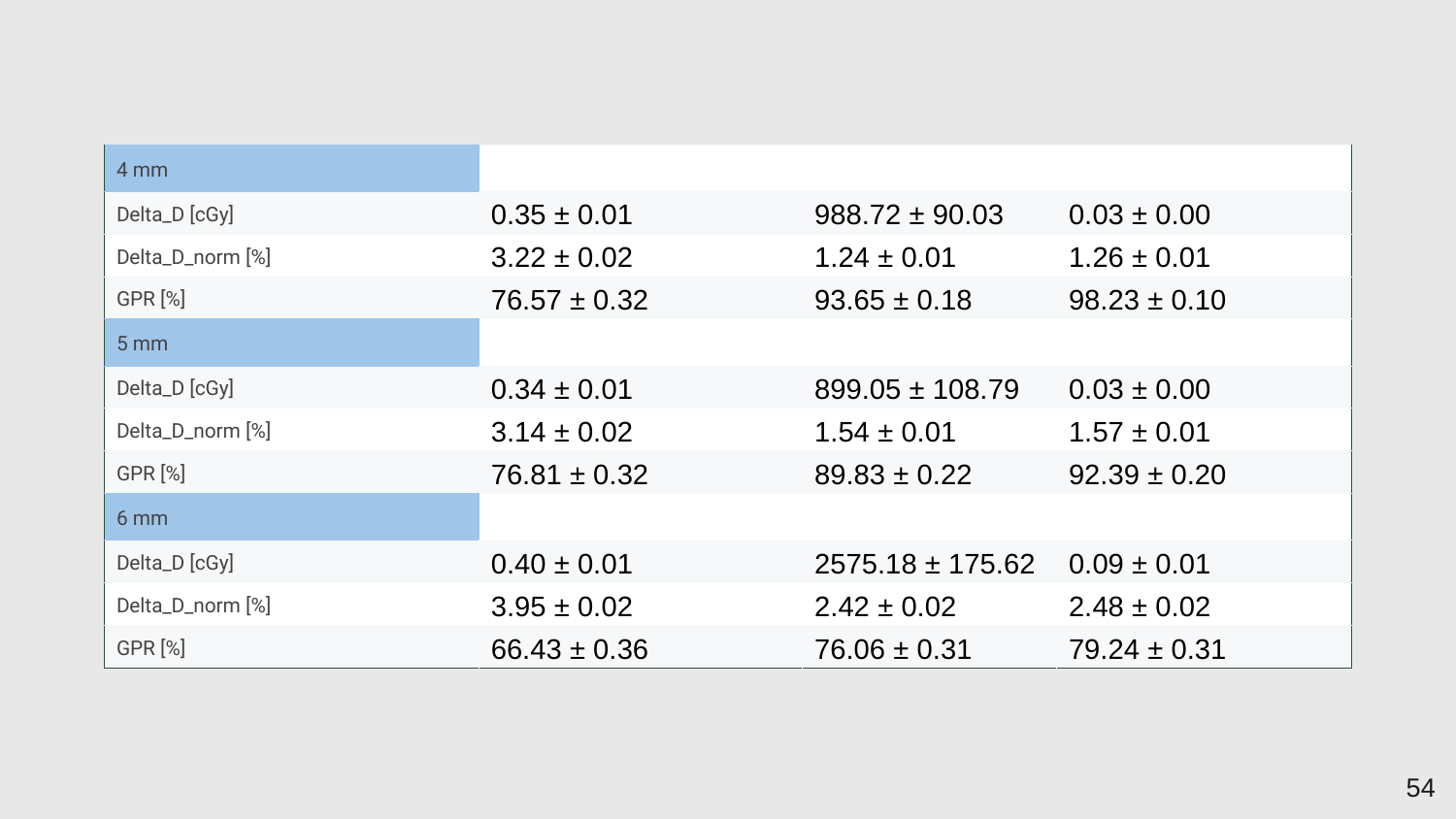

| 4 mm |  |  |  |
| --- | --- | --- | --- |
| Delta\_D [cGy] | 0.35 ± 0.01 | 988.72 ± 90.03 | 0.03 ± 0.00 |
| Delta\_D\_norm [%] | 3.22 ± 0.02 | 1.24 ± 0.01 | 1.26 ± 0.01 |
| GPR [%] | 76.57 ± 0.32 | 93.65 ± 0.18 | 98.23 ± 0.10 |
| 5 mm |  |  |  |
| Delta\_D [cGy] | 0.34 ± 0.01 | 899.05 ± 108.79 | 0.03 ± 0.00 |
| Delta\_D\_norm [%] | 3.14 ± 0.02 | 1.54 ± 0.01 | 1.57 ± 0.01 |
| GPR [%] | 76.81 ± 0.32 | 89.83 ± 0.22 | 92.39 ± 0.20 |
| 6 mm |  |  |  |
| Delta\_D [cGy] | 0.40 ± 0.01 | 2575.18 ± 175.62 | 0.09 ± 0.01 |
| Delta\_D\_norm [%] | 3.95 ± 0.02 | 2.42 ± 0.02 | 2.48 ± 0.02 |
| GPR [%] | 66.43 ± 0.36 | 76.06 ± 0.31 | 79.24 ± 0.31 |
54